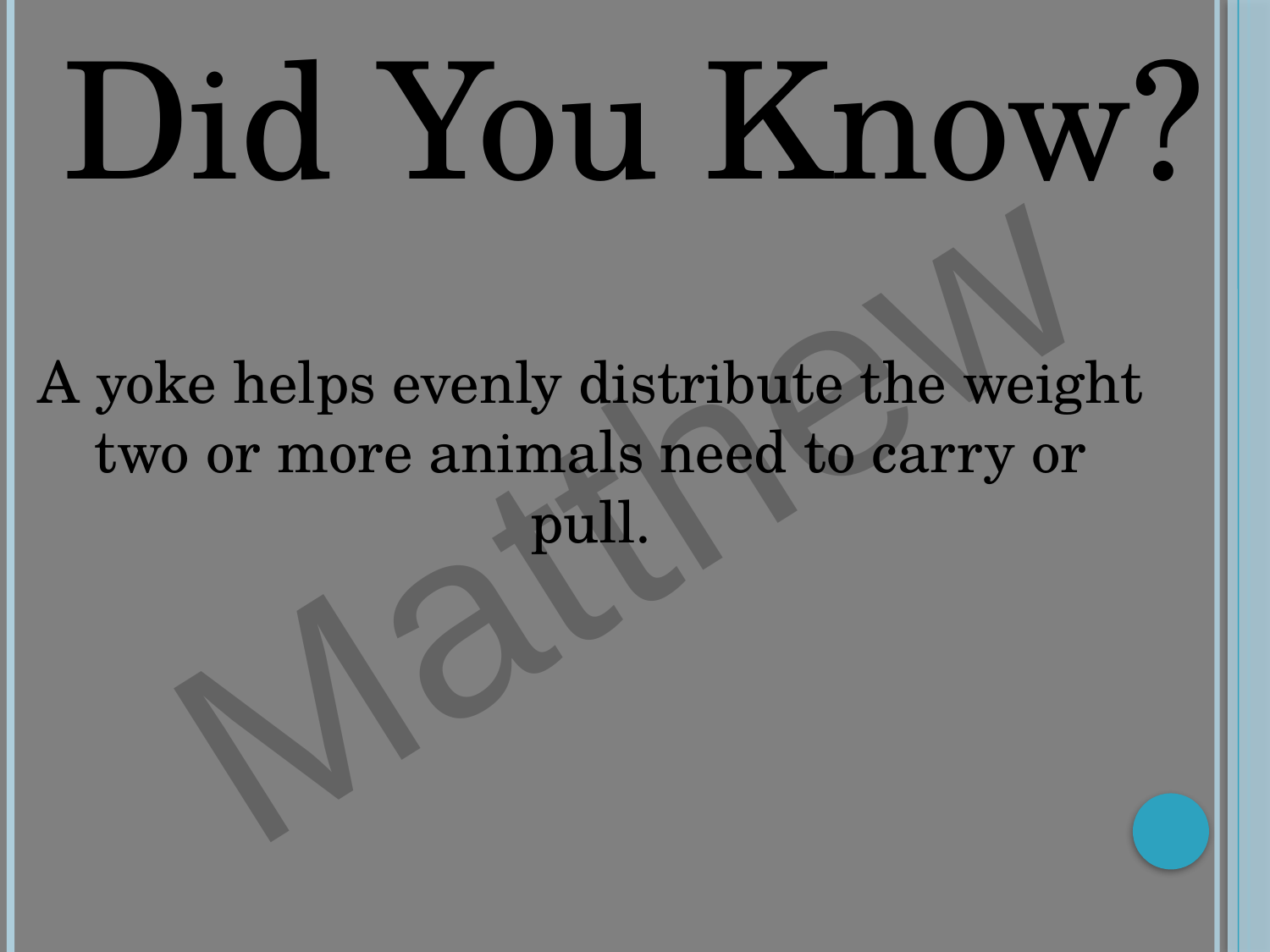

Did You Know?
Matthew
A yoke helps evenly distribute the weight two or more animals need to carry or pull.